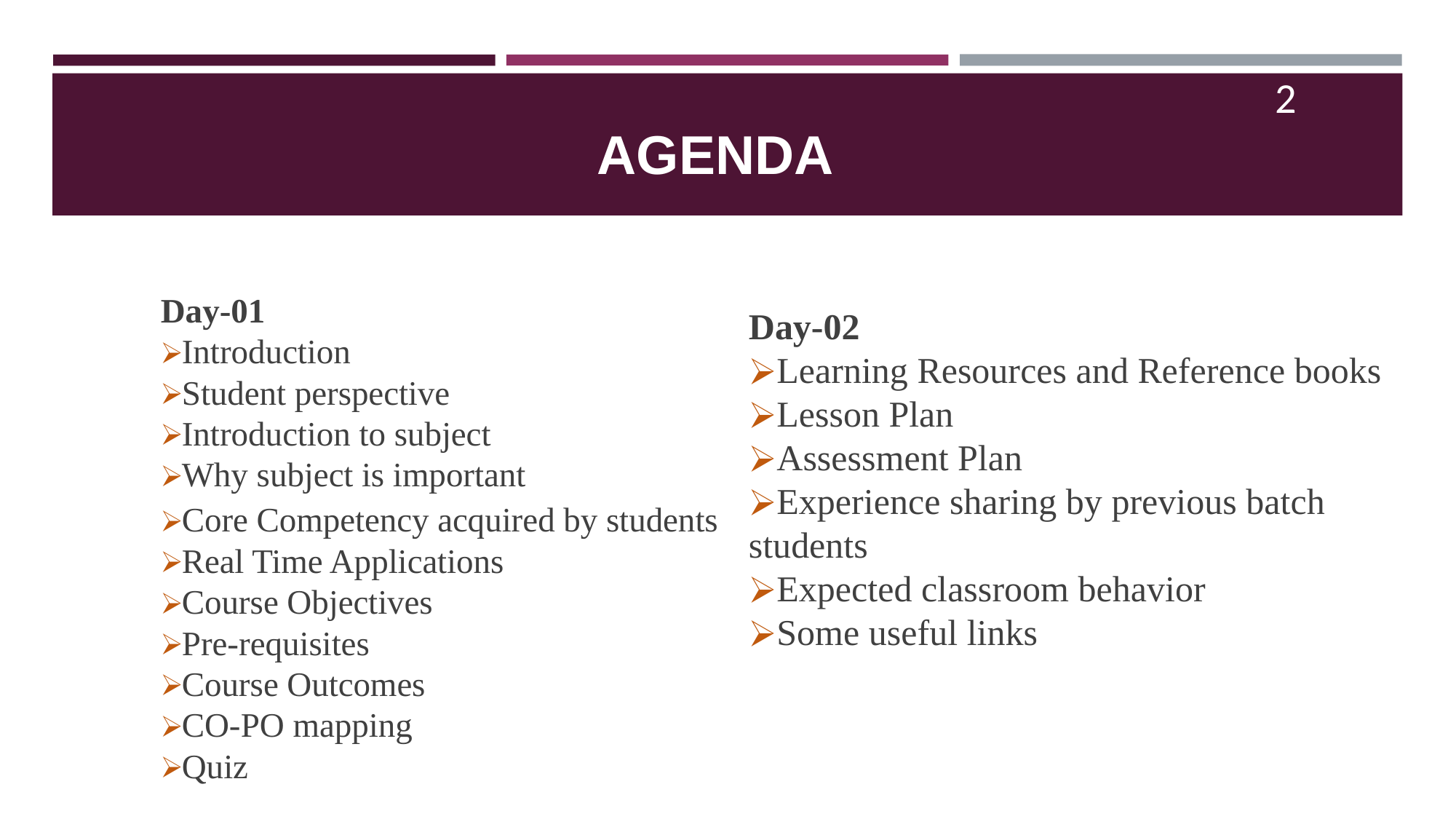

2
# AGENDA
Day-01
Introduction
Student perspective
Introduction to subject
Why subject is important
Core Competency acquired by students
Real Time Applications
Course Objectives
Pre-requisites
Course Outcomes
CO-PO mapping
Quiz

Day-02
Learning Resources and Reference books
Lesson Plan
Assessment Plan
Experience sharing by previous batch students
Expected classroom behavior
Some useful links